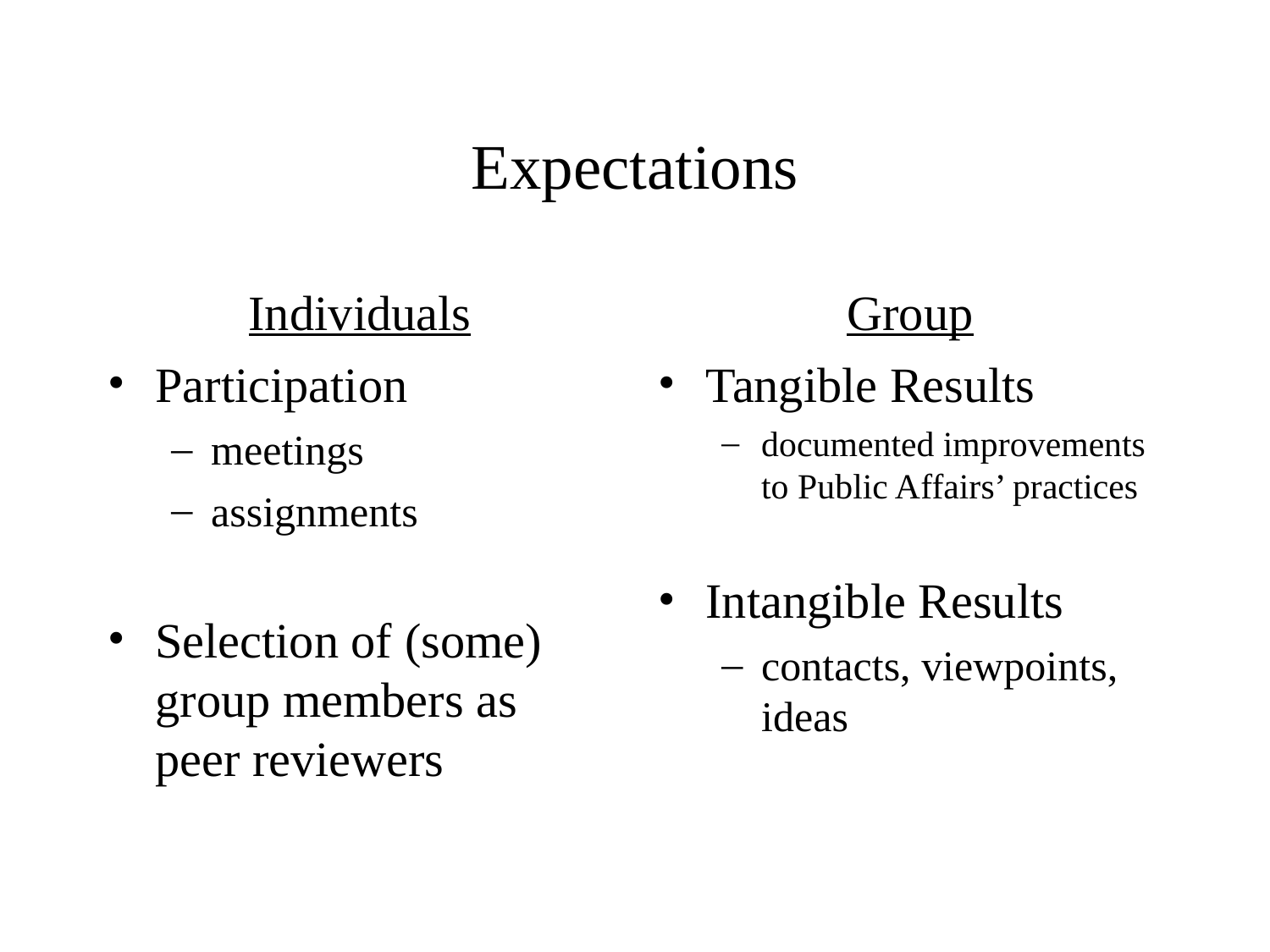

# Expectations
Individuals
Participation
meetings
assignments

Selection of (some) group members as peer reviewers
Group
Tangible Results
documented improvements to Public Affairs’ practices

Intangible Results
contacts, viewpoints, ideas